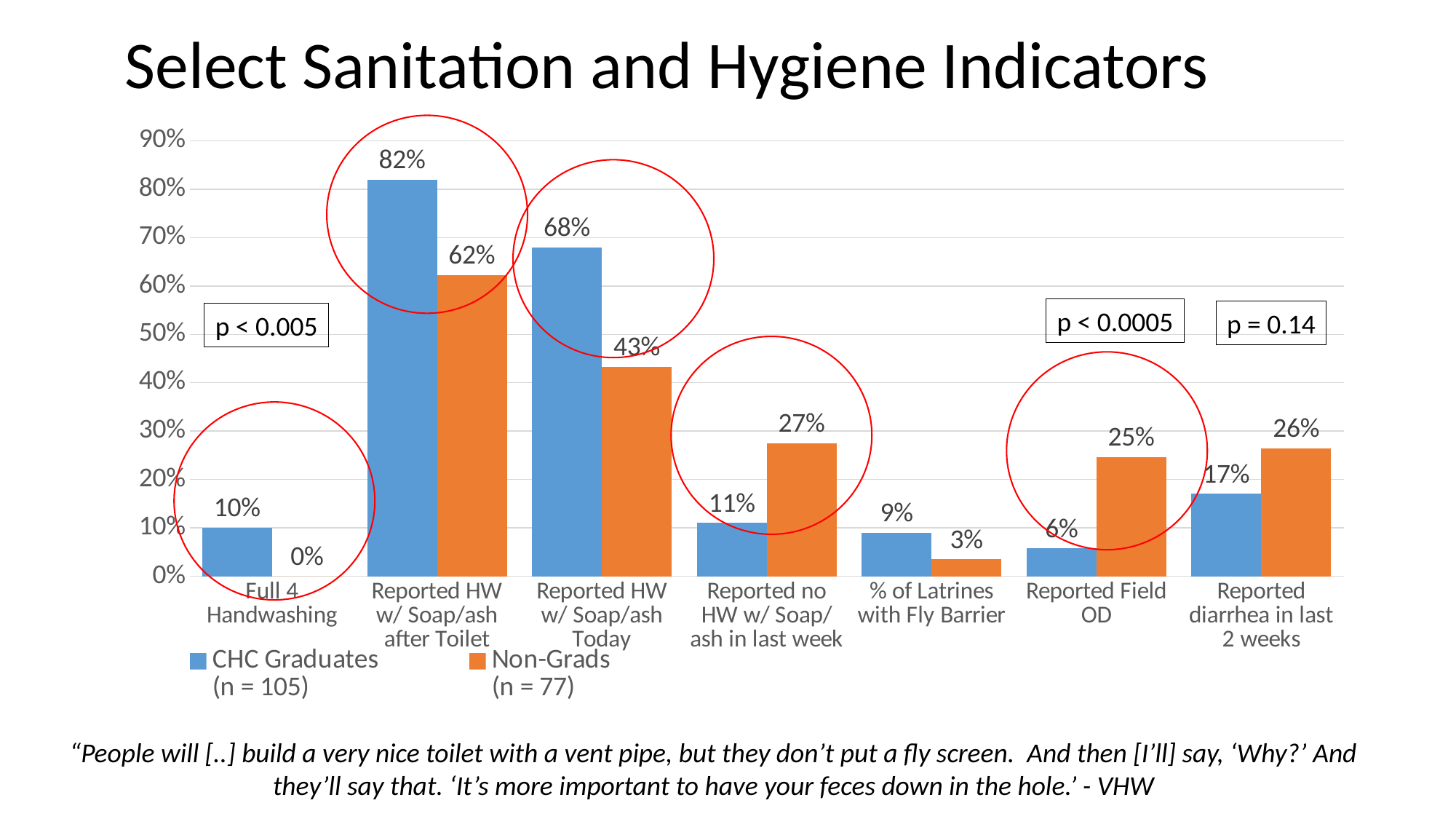

# Select Sanitation and Hygiene Indicators

### Chart

| Category | CHC Graduates
(n = 105) | Non-Grads
(n = 77) |
|---|---|---|
| Full 4 Handwashing | 0.1 | 0.0 |
| Reported HW w/ Soap/ash after Toilet | 0.82 | 0.6219480519480519 |
| Reported HW w/ Soap/ash Today | 0.68 | 0.43259740259740265 |
| Reported no HW w/ Soap/ash in last week | 0.11 | 0.27480519480519483 |
| % of Latrines with Fly Barrier | 0.08955223880597014 | 0.03463203463203463 |
| Reported Field OD | 0.05714285714285714 | 0.24675324675324675 |
| Reported diarrhea in last 2 weeks | 0.17 | 0.2644155844155844 |
p < 0.0005
p = 0.14
p < 0.005

“People will [..] build a very nice toilet with a vent pipe, but they don’t put a fly screen.  And then [I’ll] say, ‘Why?’ And they’ll say that. ‘It’s more important to have your feces down in the hole.’ - VHW